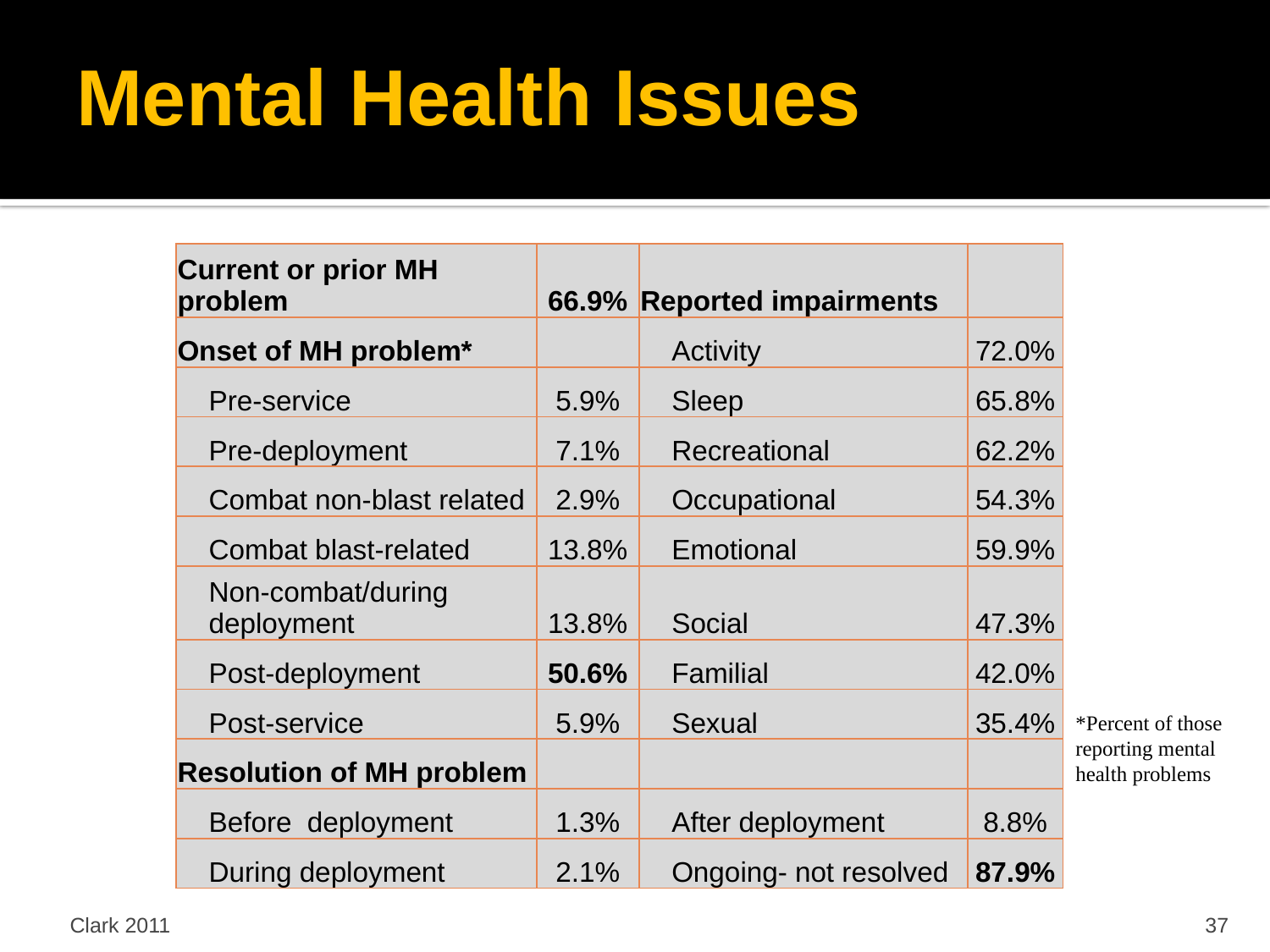

# Mental Health Issues
| Current or prior MH problem | 66.9% | Reported impairments |  |
| --- | --- | --- | --- |
| Onset of MH problem\* |  | Activity | 72.0% |
| Pre-service | 5.9% | Sleep | 65.8% |
| Pre-deployment | 7.1% | Recreational | 62.2% |
| Combat non-blast related | 2.9% | Occupational | 54.3% |
| Combat blast-related | 13.8% | Emotional | 59.9% |
| Non-combat/during deployment | 13.8% | Social | 47.3% |
| Post-deployment | 50.6% | Familial | 42.0% |
| Post-service | 5.9% | Sexual | 35.4% |
| Resolution of MH problem |  |  |  |
| Before deployment | 1.3% | After deployment | 8.8% |
| During deployment | 2.1% | Ongoing- not resolved | 87.9% |
*Percent of those reporting mental health problems
Clark 2011
37